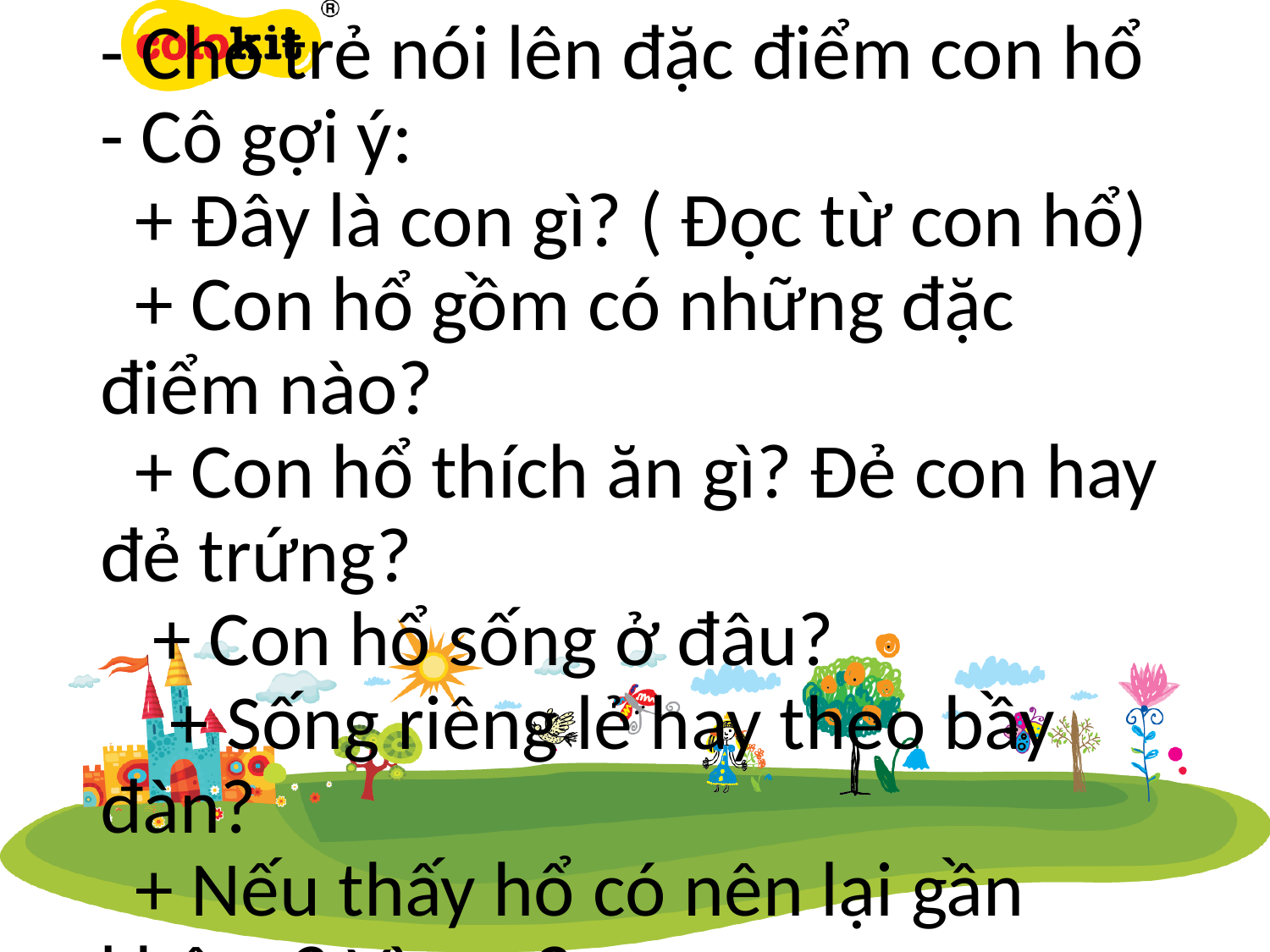

# Hát “ Ta đi vào rừng xanh” - Đàm thoại + Các con vừa hát bài gì? + Trong bài hát nhắc đến tên những con vật nào? + Những con vật đó sống ở đâu? + Ngoài ra con biết những con vật nào sống trong rừng nữa? -Chơi trời tối trời sang “xem tranh con hổ” - Cho trẻ nói lên đặc điểm con hổ - Cô gợi ý: + Đây là con gì? ( Đọc từ con hổ) + Con hổ gồm có những đặc điểm nào? + Con hổ thích ăn gì? Đẻ con hay đẻ trứng? + Con hổ sống ở đâu? + Sống riêng lẻ hay theo bầy đàn? + Nếu thấy hổ có nên lại gần không? Vì sao?